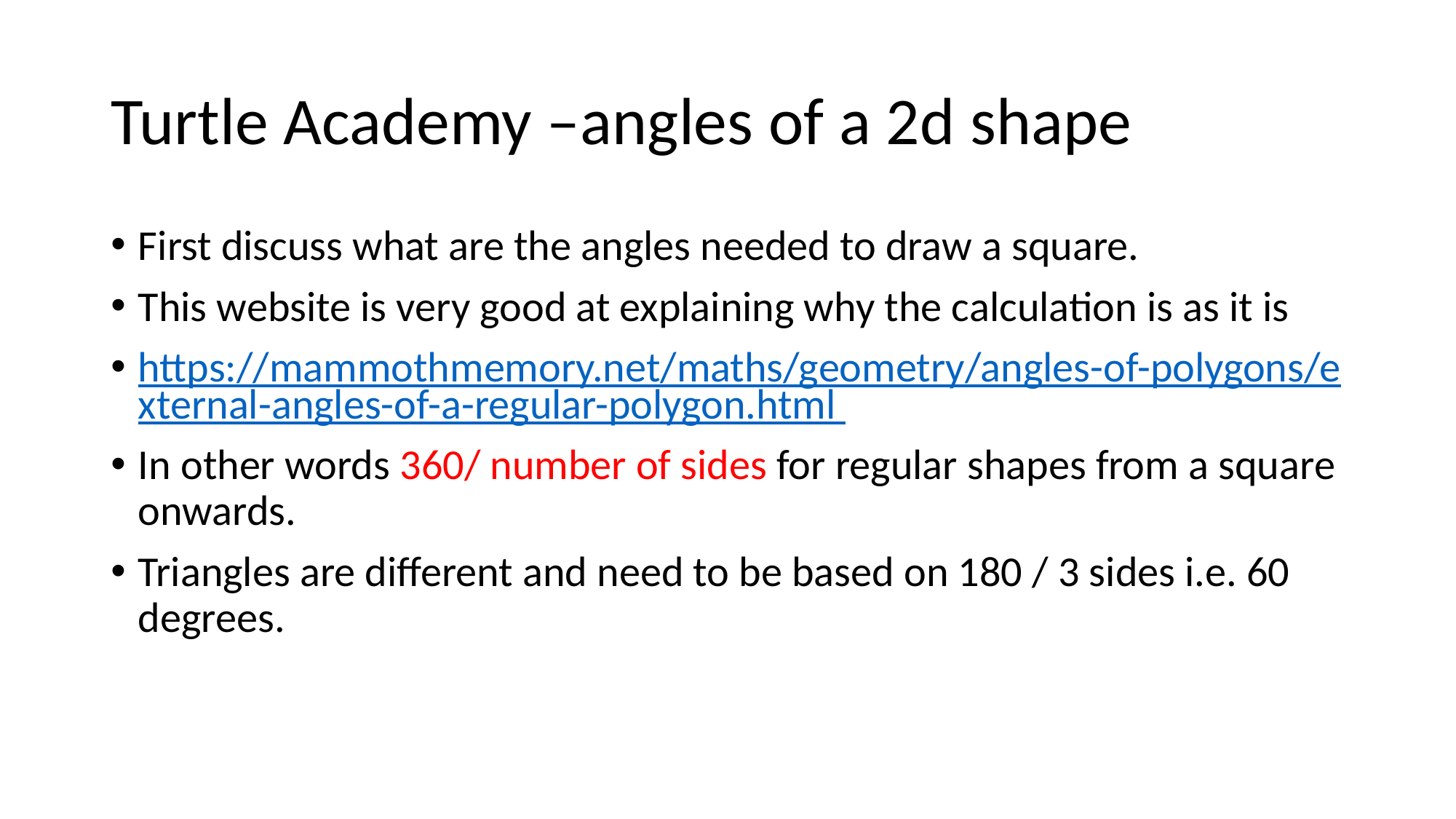

# Turtle Academy –angles of a 2d shape
First discuss what are the angles needed to draw a square.
This website is very good at explaining why the calculation is as it is
https://mammothmemory.net/maths/geometry/angles-of-polygons/external-angles-of-a-regular-polygon.html
In other words 360/ number of sides for regular shapes from a square onwards.
Triangles are different and need to be based on 180 / 3 sides i.e. 60 degrees.